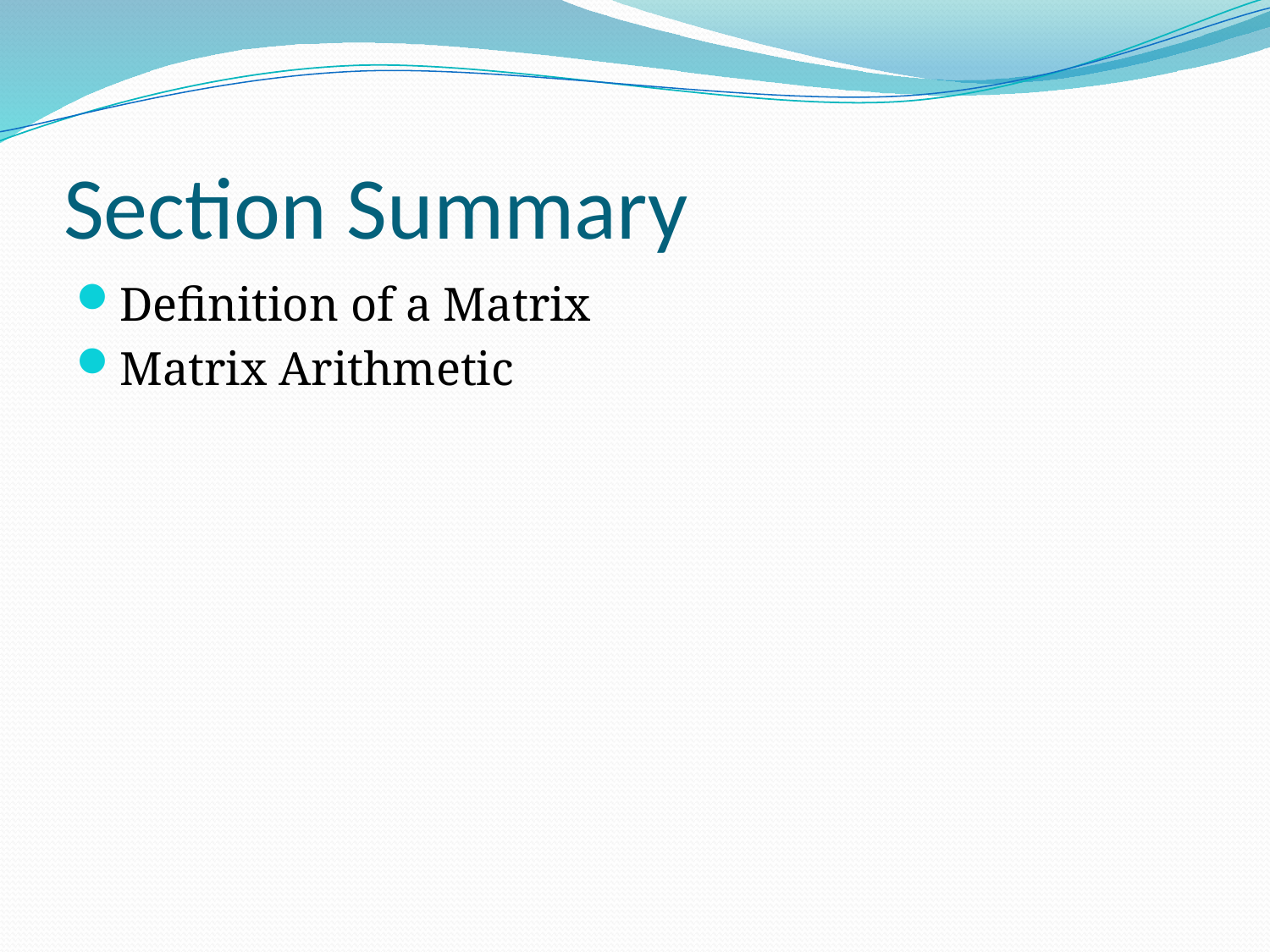

# Section Summary
Definition of a Matrix
Matrix Arithmetic